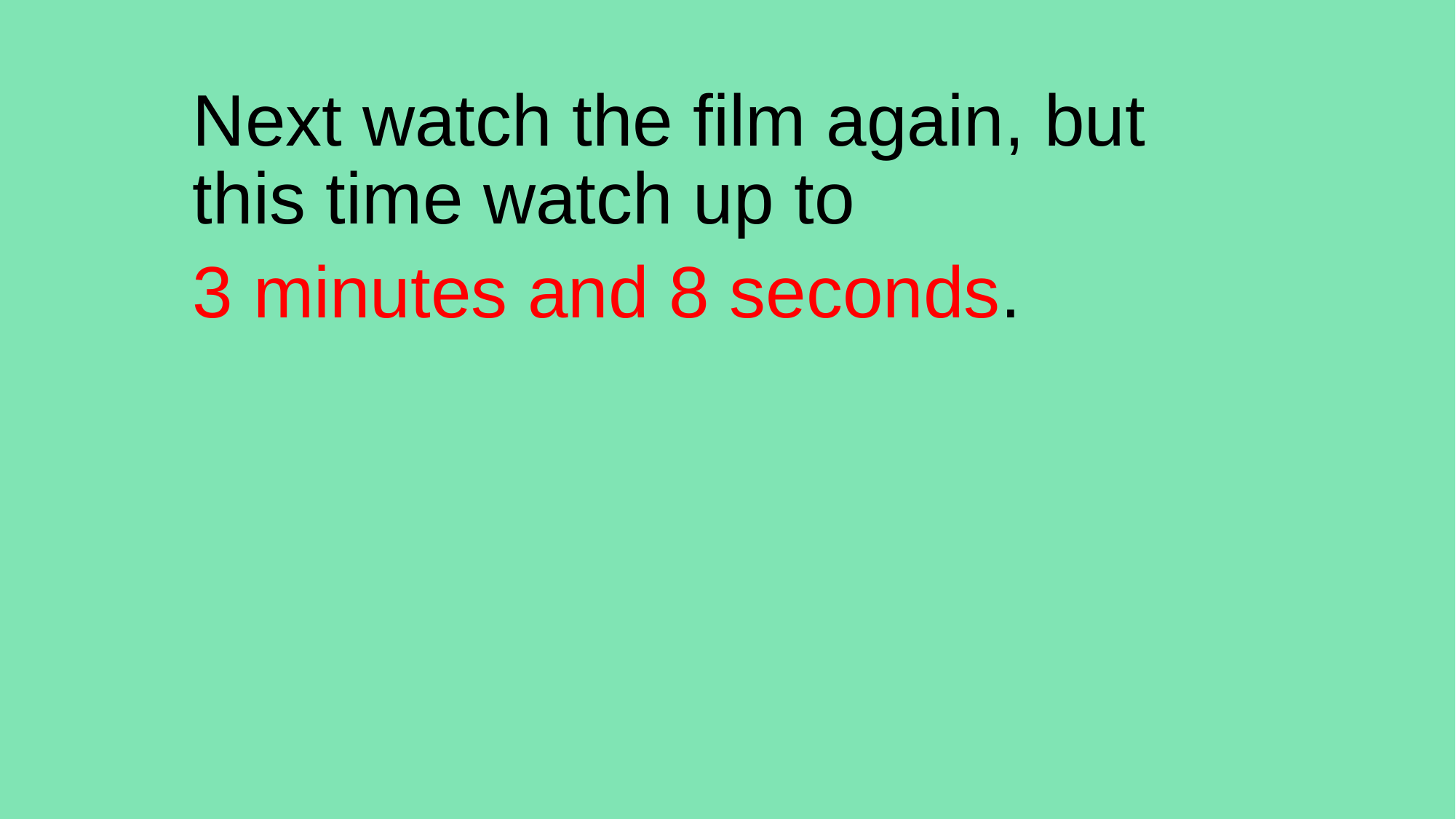

Next watch the film again, but this time watch up to
3 minutes and 8 seconds.